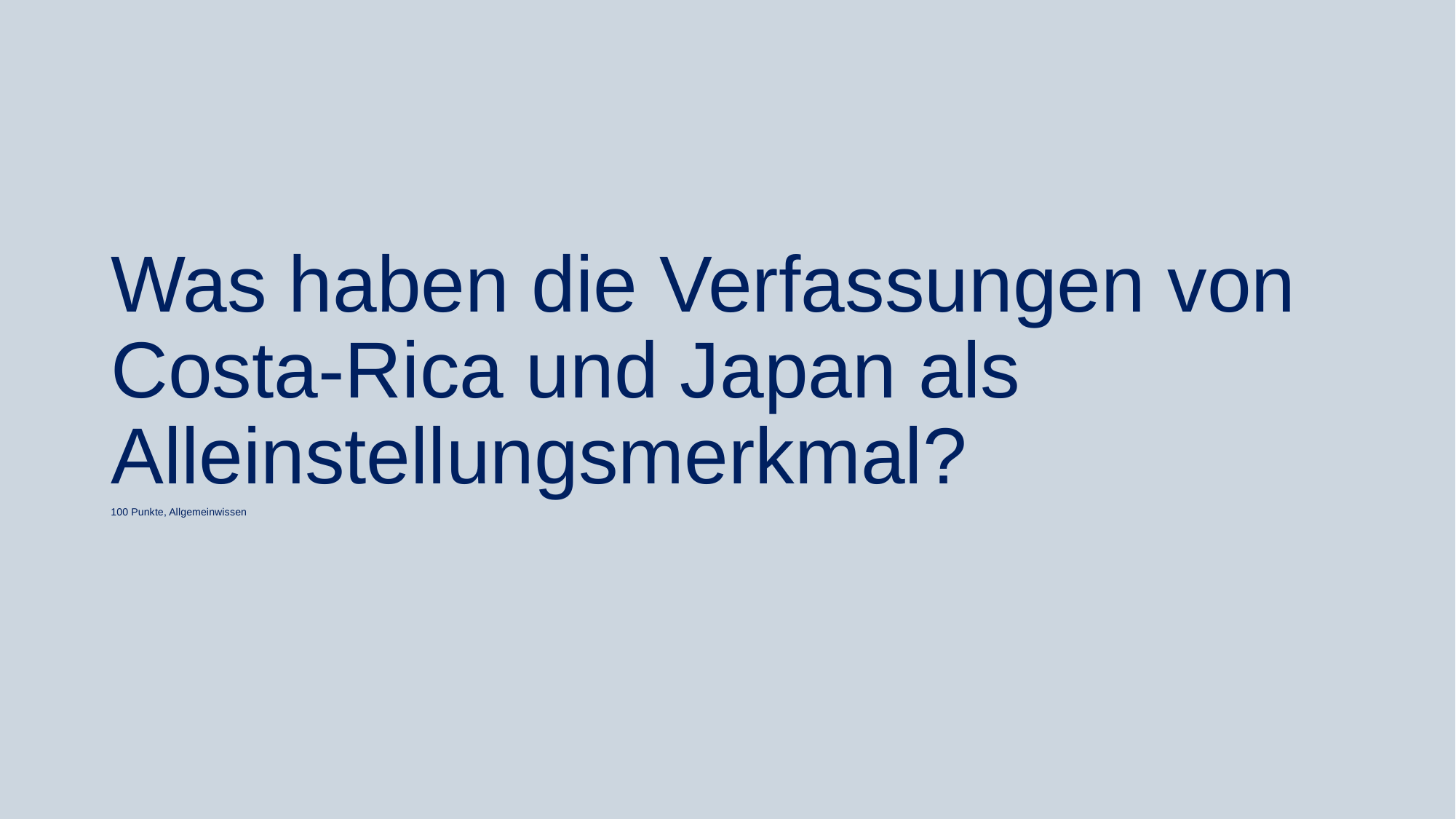

#
Was haben die Verfassungen von Costa-Rica und Japan als Alleinstellungsmerkmal?
100 Punkte, Allgemeinwissen